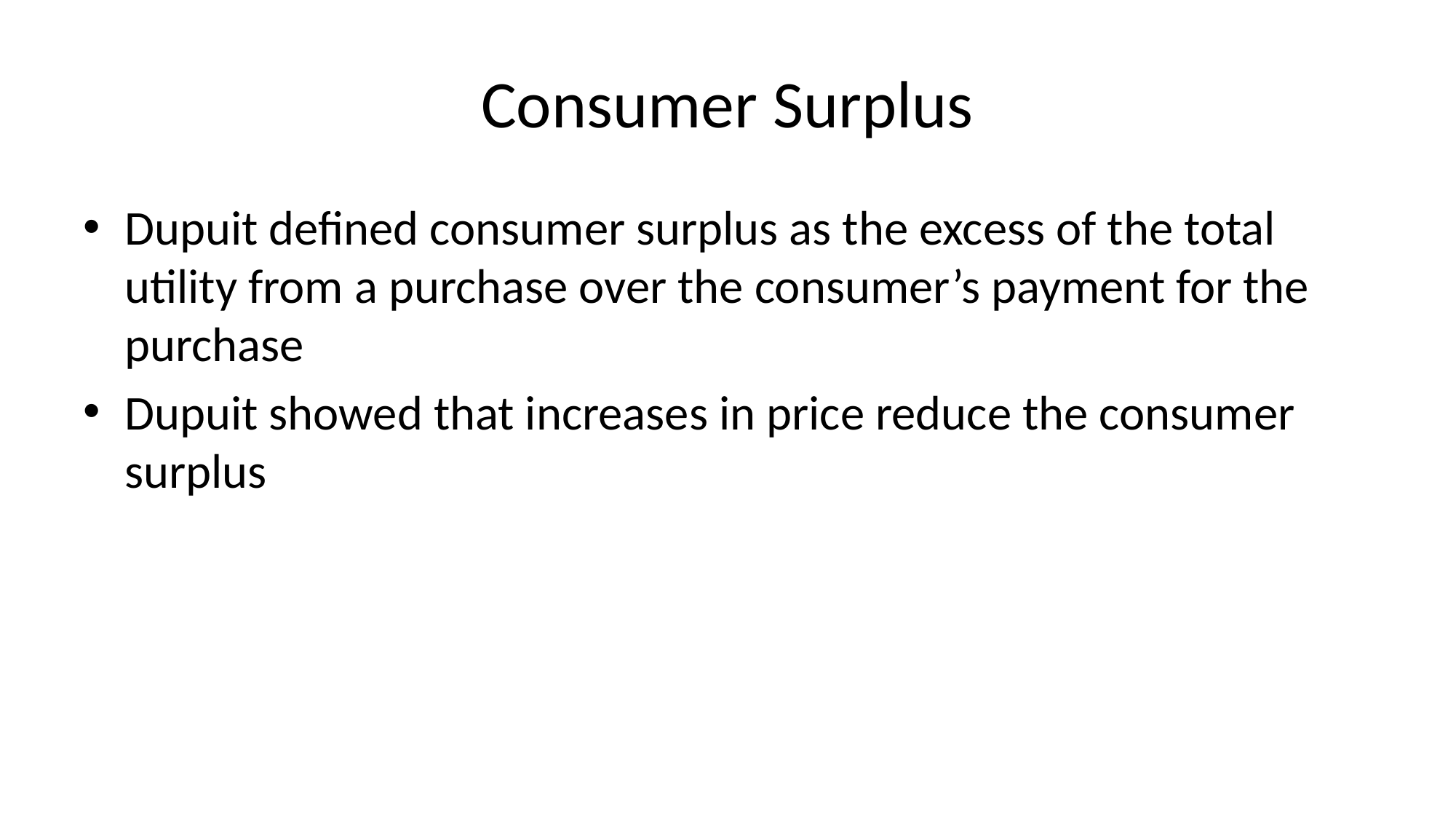

# Consumer Surplus
Dupuit defined consumer surplus as the excess of the total utility from a purchase over the consumer’s payment for the purchase
Dupuit showed that increases in price reduce the consumer surplus